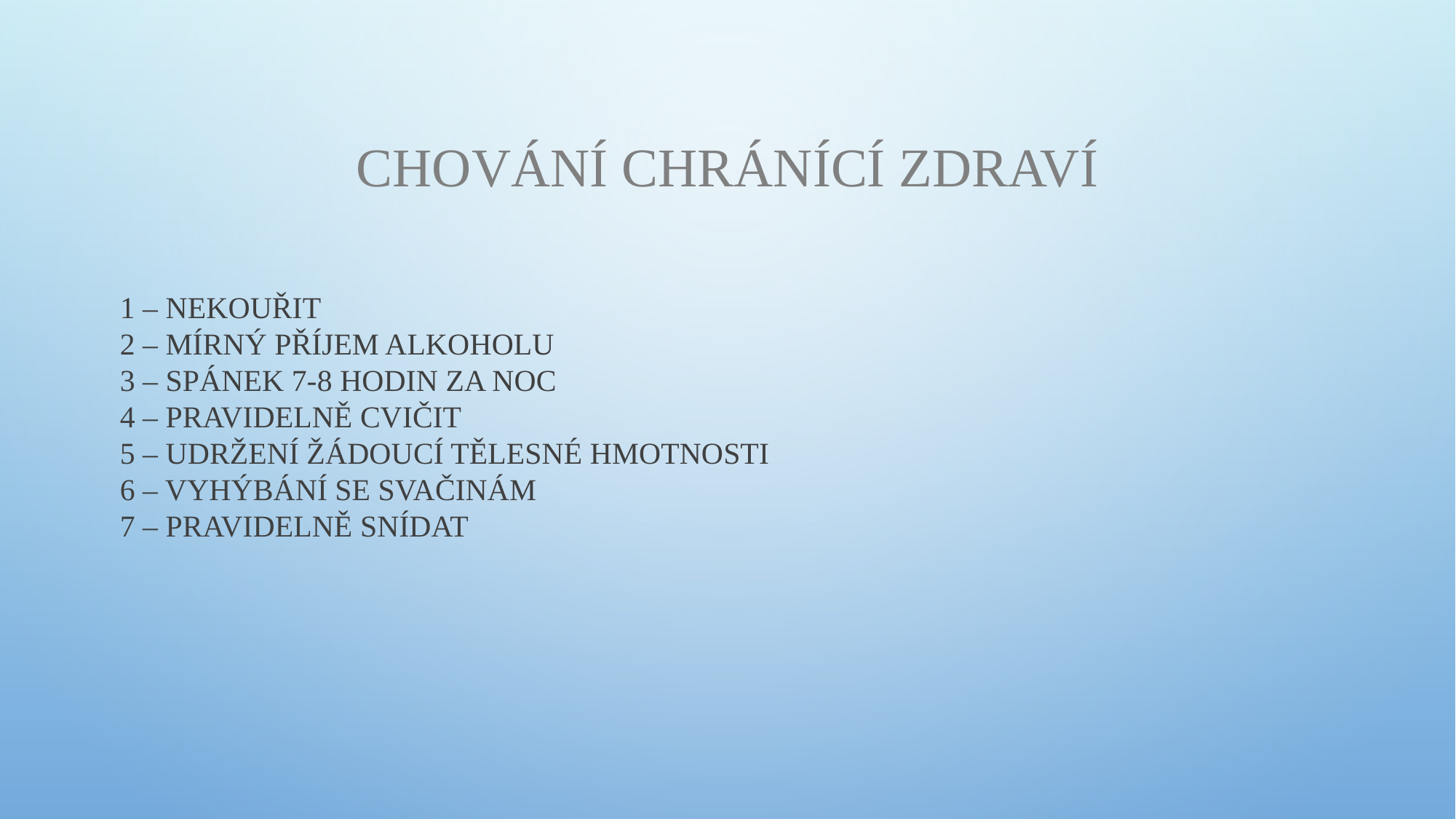

# Chování chránící zdraví
1 – nekouřit
2 – mírný příjem alkoholu
3 – spánek 7-8 hodin za noc
4 – pravidelně cvičit
5 – udržení žádoucí tělesné hmotnosti
6 – vyhýbání se svačinám
7 – pravidelně snídat